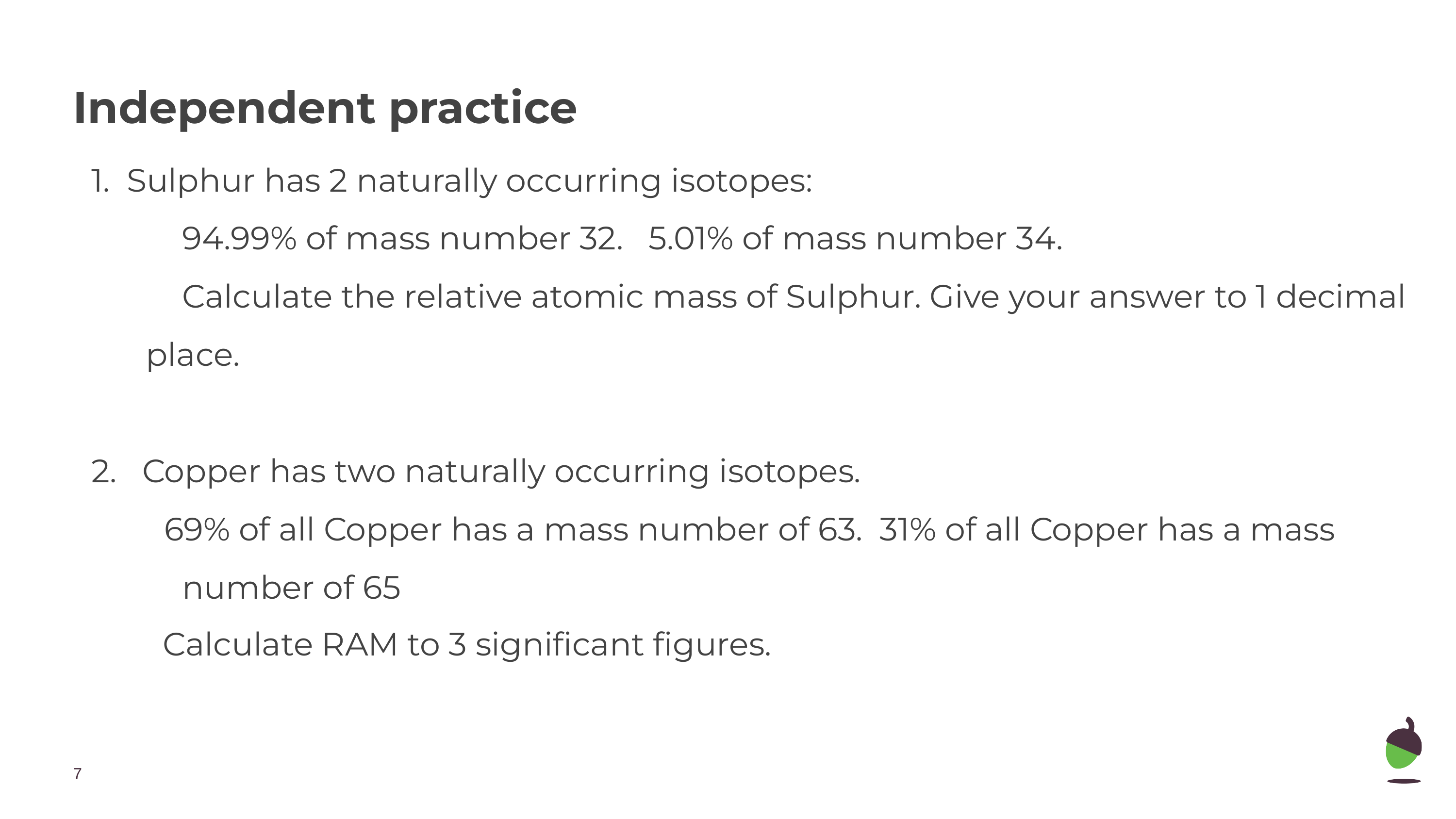

# Independent practice
1.  Sulphur has 2 naturally occurring isotopes:
94.99% of mass number 32.   5.01% of mass number 34.
Calculate the relative atomic mass of Sulphur. Give your answer to 1 decimal place.

2.   Copper has two naturally occurring isotopes.
69% of all Copper has a mass number of 63.  31% of all Copper has a mass number of 65
  Calculate RAM to 3 significant figures.

7